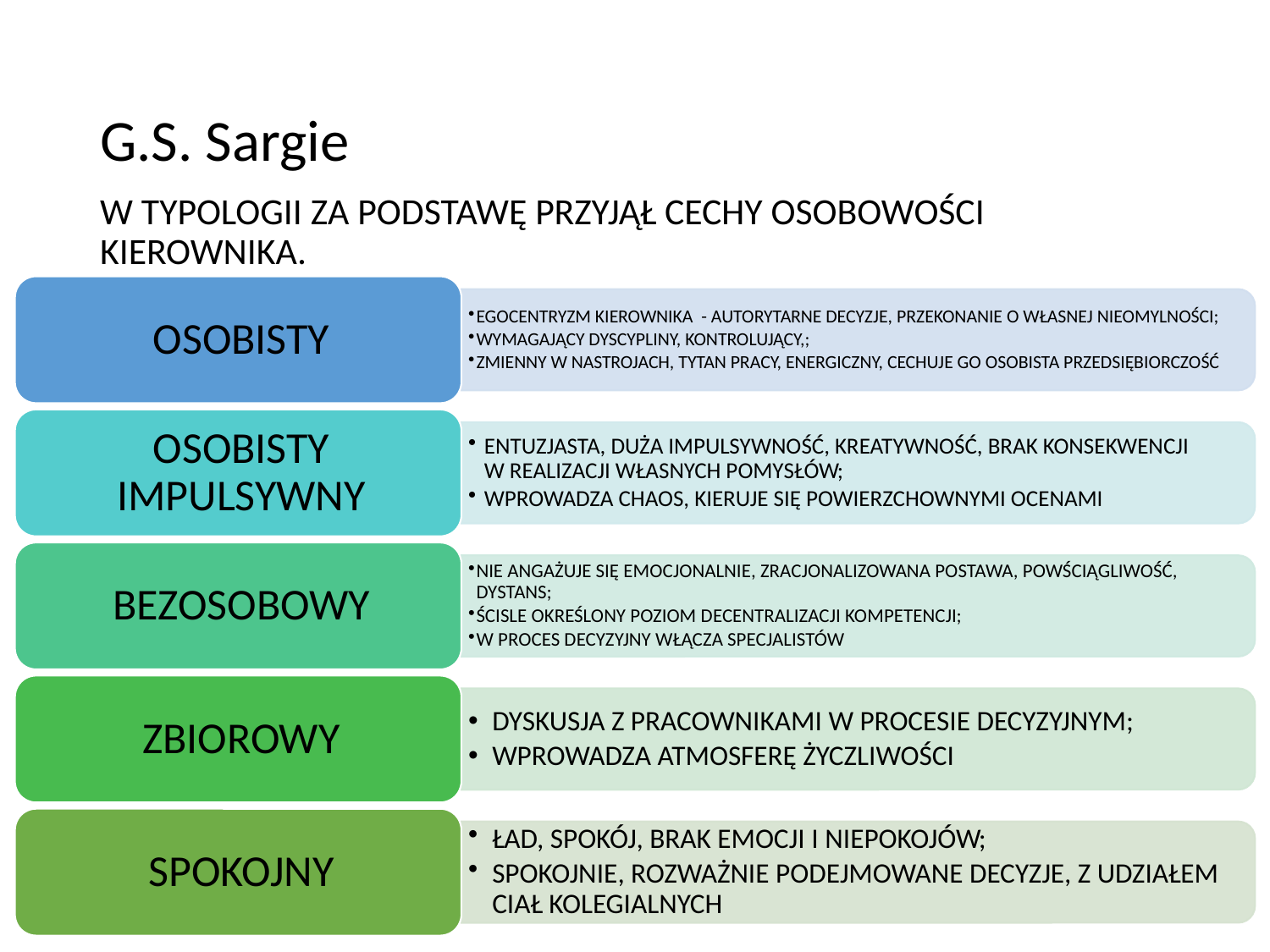

# G.S. Sargie
W TYPOLOGII ZA PODSTAWĘ PRZYJĄŁ CECHY OSOBOWOŚCI KIEROWNIKA.

EGOCENTRYZM KIEROWNIKA  - AUTORYTARNE DECYZJE, PRZEKONANIE O WŁASNEJ NIEOMYLNOŚCI;
WYMAGAJĄCY DYSCYPLINY, KONTROLUJĄCY,;
ZMIENNY W NASTROJACH, TYTAN PRACY, ENERGICZNY, CECHUJE GO OSOBISTA PRZEDSIĘBIORCZOŚĆ
OSOBISTY
ENTUZJASTA, DUŻA IMPULSYWNOŚĆ, KREATYWNOŚĆ, BRAK KONSEKWENCJI
W REALIZACJI WŁASNYCH POMYSŁÓW;
WPROWADZA CHAOS, KIERUJE SIĘ POWIERZCHOWNYMI OCENAMI
OSOBISTY IMPULSYWNY
NIE ANGAŻUJE SIĘ EMOCJONALNIE, ZRACJONALIZOWANA POSTAWA, POWŚCIĄGLIWOŚĆ, DYSTANS;
ŚCISLE OKREŚLONY POZIOM DECENTRALIZACJI KOMPETENCJI;
W PROCES DECYZYJNY WŁĄCZA SPECJALISTÓW
BEZOSOBOWY
DYSKUSJA Z PRACOWNIKAMI W PROCESIE DECYZYJNYM;
WPROWADZA ATMOSFERĘ ŻYCZLIWOŚCI
ZBIOROWY
ŁAD, SPOKÓJ, BRAK EMOCJI I NIEPOKOJÓW;
SPOKOJNIE, ROZWAŻNIE PODEJMOWANE DECYZJE, Z UDZIAŁEM CIAŁ KOLEGIALNYCH
SPOKOJNY